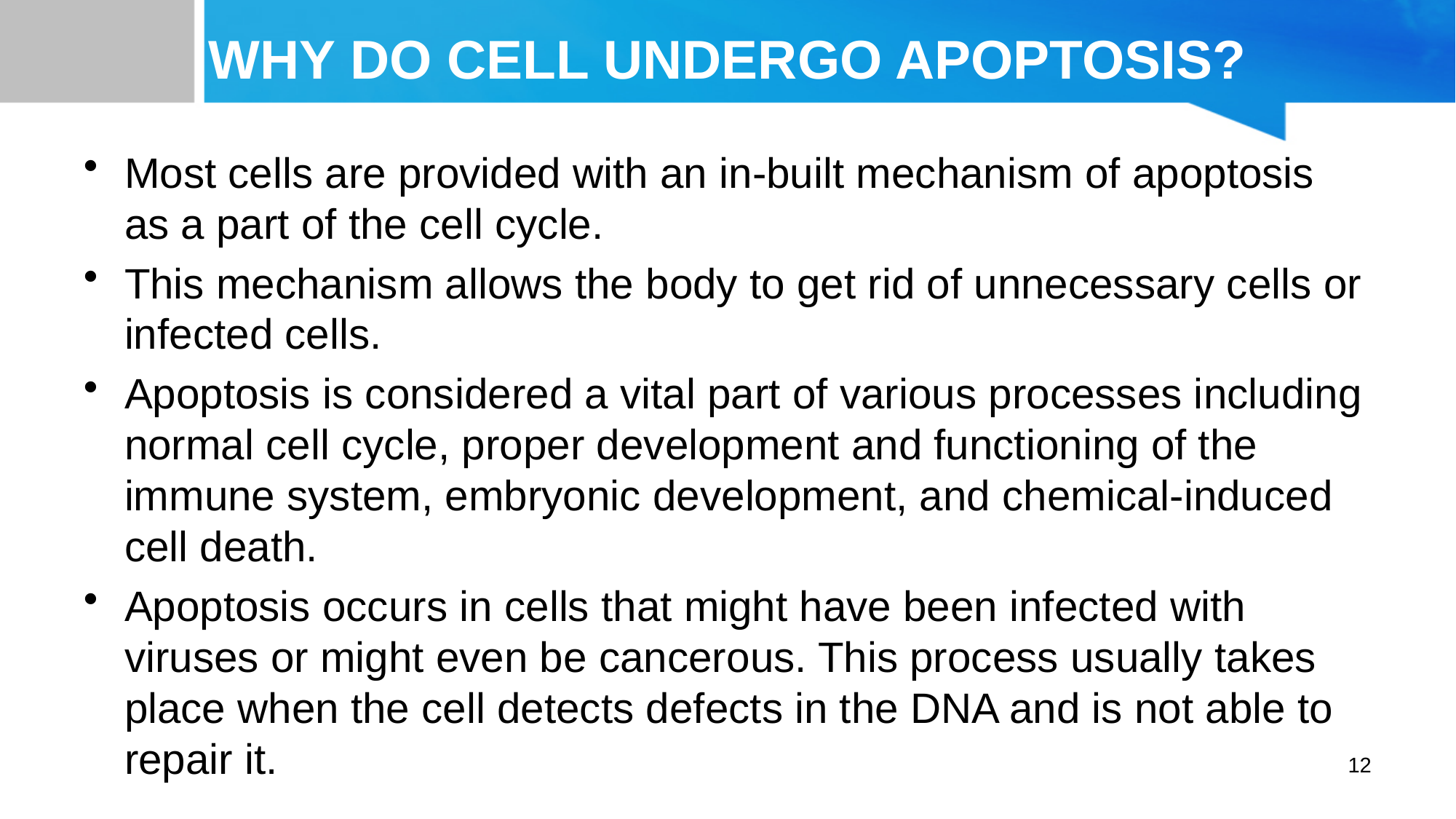

# WHY DO CELL UNDERGO APOPTOSIS?
Most cells are provided with an in-built mechanism of apoptosis as a part of the cell cycle.
This mechanism allows the body to get rid of unnecessary cells or infected cells.
Apoptosis is considered a vital part of various processes including normal cell cycle, proper development and functioning of the immune system, embryonic development, and chemical-induced cell death.
Apoptosis occurs in cells that might have been infected with viruses or might even be cancerous. This process usually takes place when the cell detects defects in the DNA and is not able to repair it.

12